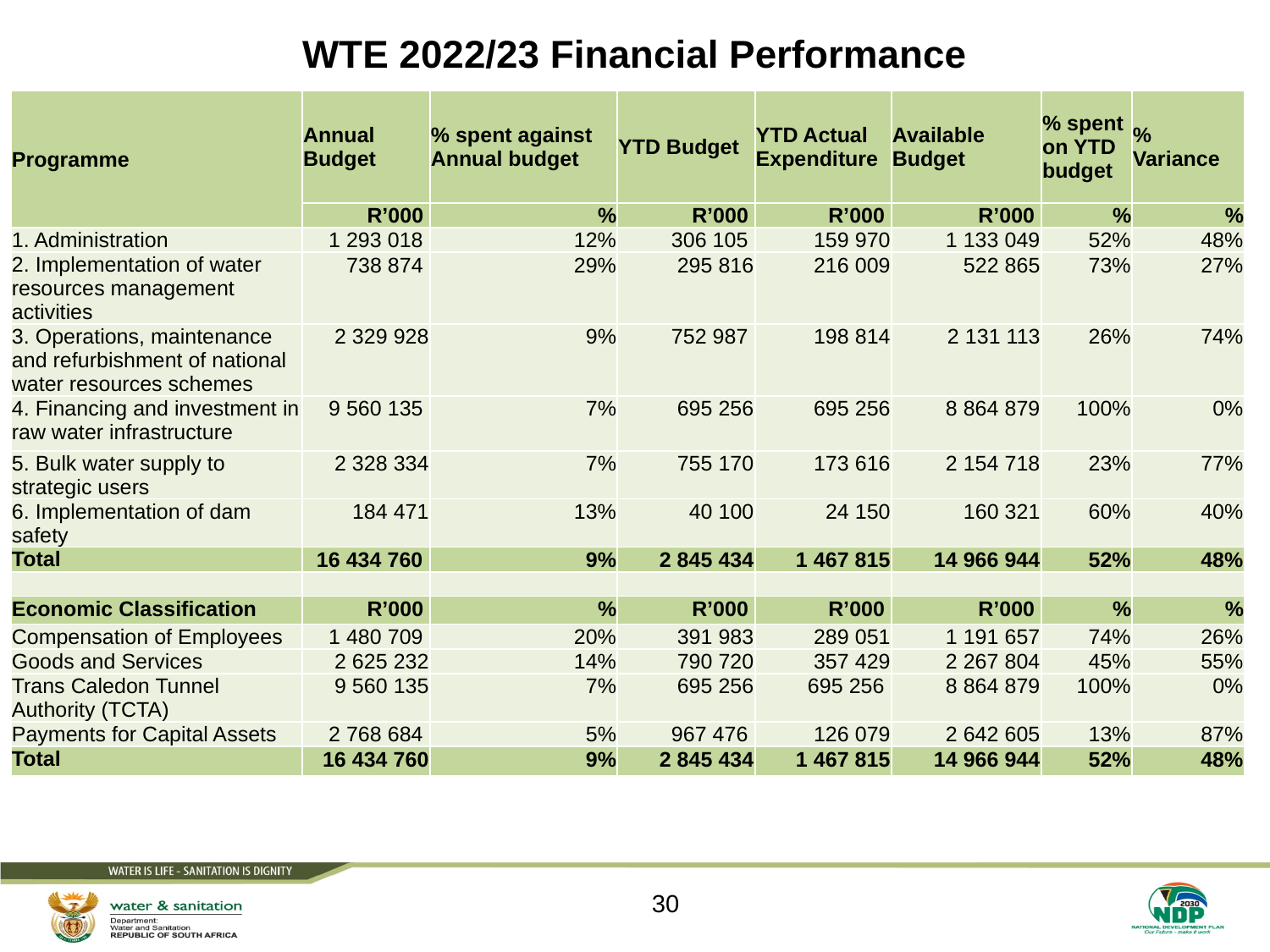

WTE 2022/23 Financial Performance
| Programme | Annual Budget | % spent against Annual budget | YTD Budget | YTD Actual Expenditure | Available Budget | % spent on YTD budget | % Variance |
| --- | --- | --- | --- | --- | --- | --- | --- |
|  | R’000 | % | R’000 | R’000 | R’000 | % | % |
| 1. Administration | 1 293 018 | 12% | 306 105 | 159 970 | 1 133 049 | 52% | 48% |
| 2. Implementation of water resources management activities | 738 874 | 29% | 295 816 | 216 009 | 522 865 | 73% | 27% |
| 3. Operations, maintenance and refurbishment of national water resources schemes | 2 329 928 | 9% | 752 987 | 198 814 | 2 131 113 | 26% | 74% |
| 4. Financing and investment in raw water infrastructure | 9 560 135 | 7% | 695 256 | 695 256 | 8 864 879 | 100% | 0% |
| 5. Bulk water supply to strategic users | 2 328 334 | 7% | 755 170 | 173 616 | 2 154 718 | 23% | 77% |
| 6. Implementation of dam safety | 184 471 | 13% | 40 100 | 24 150 | 160 321 | 60% | 40% |
| Total | 16 434 760 | 9% | 2 845 434 | 1 467 815 | 14 966 944 | 52% | 48% |
|  |  |  |  |  |  |  |  |
| Economic Classification | R’000 | % | R’000 | R’000 | R’000 | % | % |
| Compensation of Employees | 1 480 709 | 20% | 391 983 | 289 051 | 1 191 657 | 74% | 26% |
| Goods and Services | 2 625 232 | 14% | 790 720 | 357 429 | 2 267 804 | 45% | 55% |
| Trans Caledon Tunnel Authority (TCTA) | 9 560 135 | 7% | 695 256 | 695 256 | 8 864 879 | 100% | 0% |
| Payments for Capital Assets | 2 768 684 | 5% | 967 476 | 126 079 | 2 642 605 | 13% | 87% |
| Total | 16 434 760 | 9% | 2 845 434 | 1 467 815 | 14 966 944 | 52% | 48% |
30